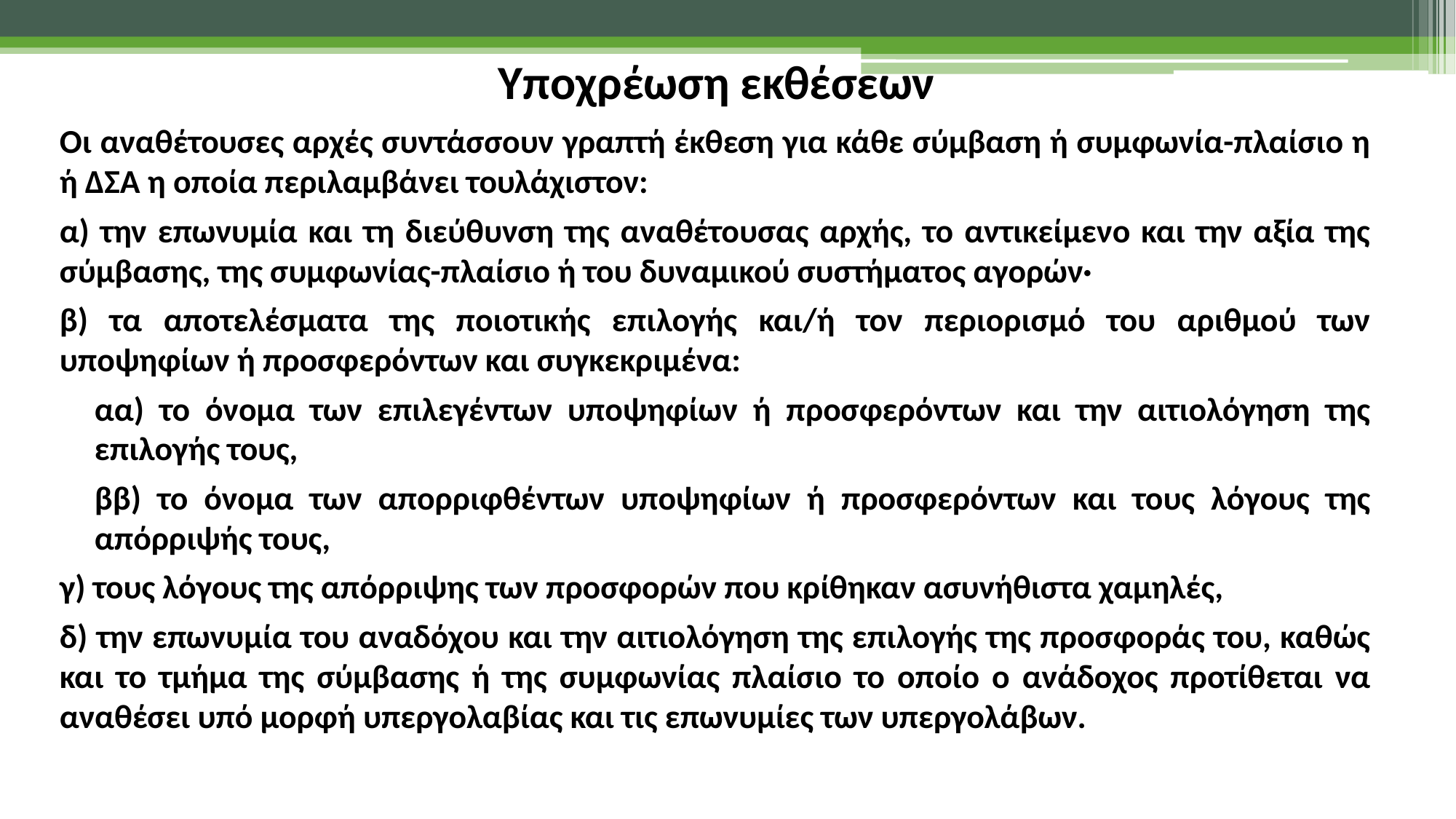

# Υποχρέωση εκθέσεων
Οι αναθέτουσες αρχές συντάσσουν γραπτή έκθεση για κάθε σύμβαση ή συμφωνία-πλαίσιο η ή ΔΣΑ η οποία περιλαμβάνει τουλάχιστον:
α) την επωνυμία και τη διεύθυνση της αναθέτουσας αρχής, το αντικείμενο και την αξία της σύμβασης, της συμφωνίας-πλαίσιο ή του δυναμικού συστήματος αγορών·
β) τα αποτελέσματα της ποιοτικής επιλογής και/ή τον περιορισμό του αριθμού των υποψηφίων ή προσφερόντων και συγκεκριμένα:
αα) το όνομα των επιλεγέντων υποψηφίων ή προσφερόντων και την αιτιολόγηση της επιλογής τους,
ββ) το όνομα των απορριφθέντων υποψηφίων ή προσφερόντων και τους λόγους της απόρριψής τους,
γ) τους λόγους της απόρριψης των προσφορών που κρίθηκαν ασυνήθιστα χαμηλές,
δ) την επωνυμία του αναδόχου και την αιτιολόγηση της επιλογής της προσφοράς του, καθώς και το τμήμα της σύμβασης ή της συμφωνίας πλαίσιο το οποίο ο ανάδοχος προτίθεται να αναθέσει υπό μορφή υπεργολαβίας και τις επωνυμίες των υπεργολάβων.